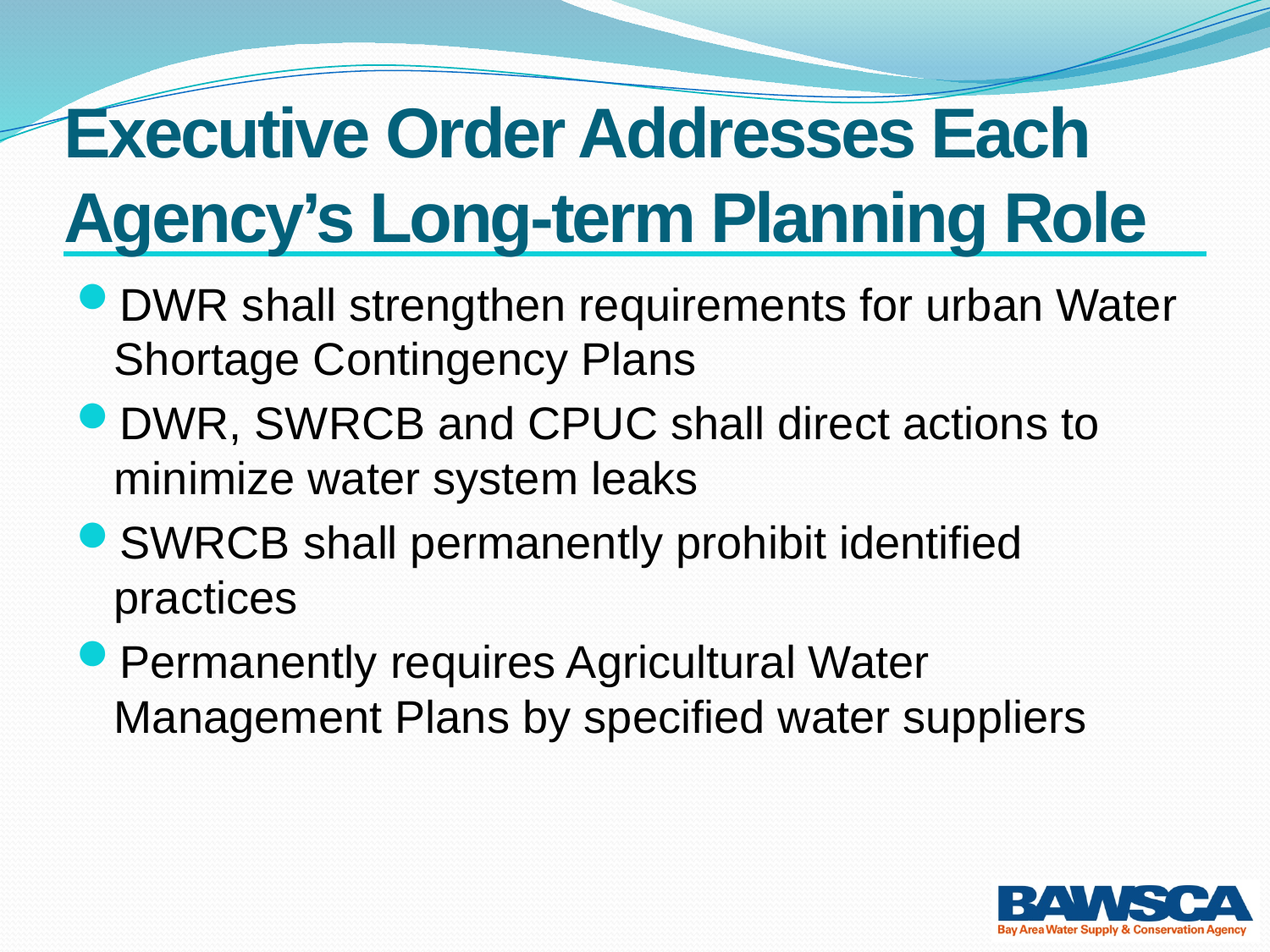

# Executive Order Addresses Each Agency’s Long-term Planning Role
DWR shall strengthen requirements for urban Water Shortage Contingency Plans
DWR, SWRCB and CPUC shall direct actions to minimize water system leaks
SWRCB shall permanently prohibit identified practices
Permanently requires Agricultural Water Management Plans by specified water suppliers